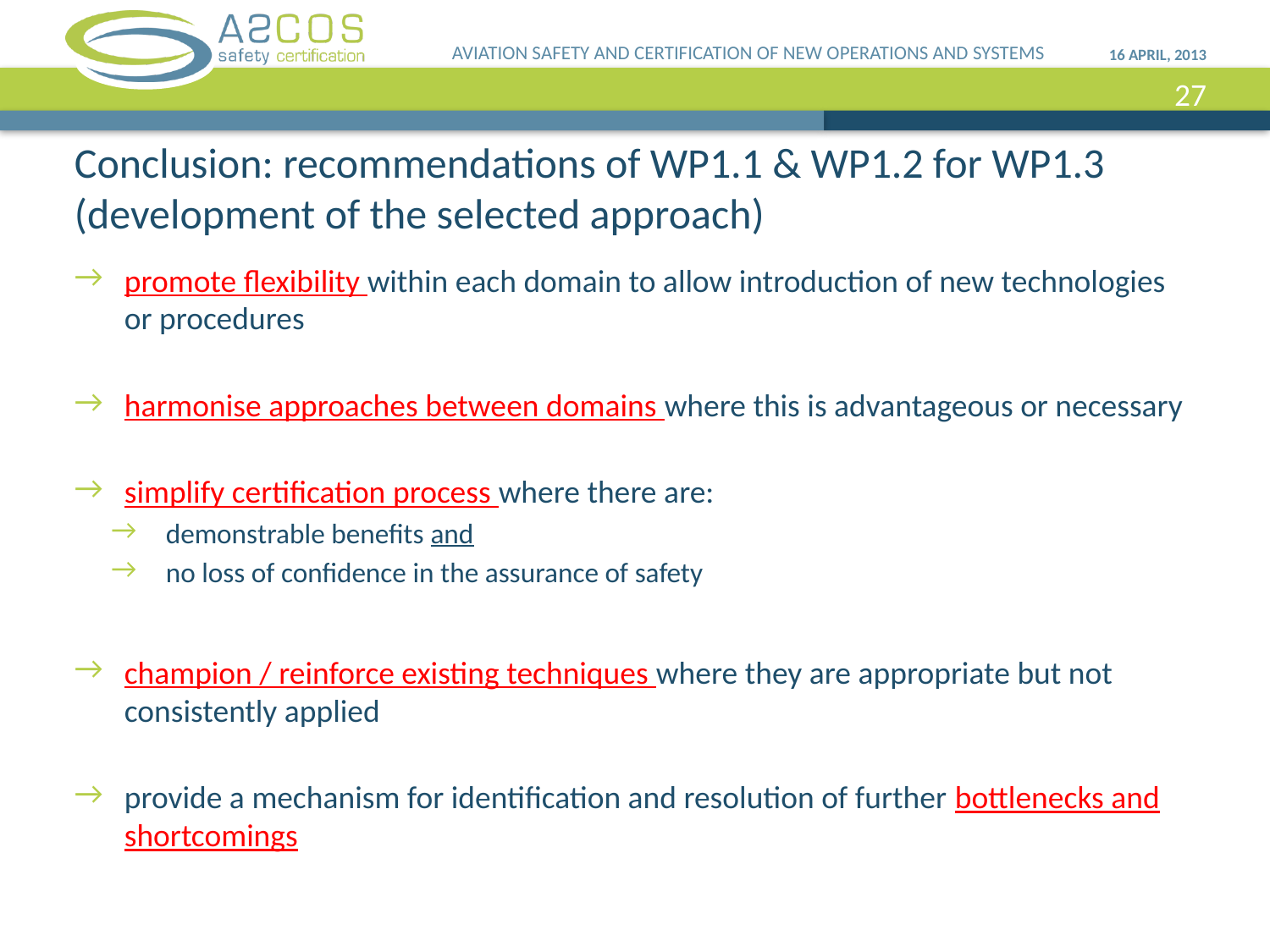

AVIATION SAFETY AND CERTIFICATION OF NEW OPERATIONS AND SYSTEMS
16 April, 2013
27
# Conclusion: recommendations of WP1.1 & WP1.2 for WP1.3 (development of the selected approach)
promote flexibility within each domain to allow introduction of new technologies or procedures

harmonise approaches between domains where this is advantageous or necessary

simplify certification process where there are:
demonstrable benefits and
no loss of confidence in the assurance of safety

champion / reinforce existing techniques where they are appropriate but not consistently applied

provide a mechanism for identification and resolution of further bottlenecks and shortcomings